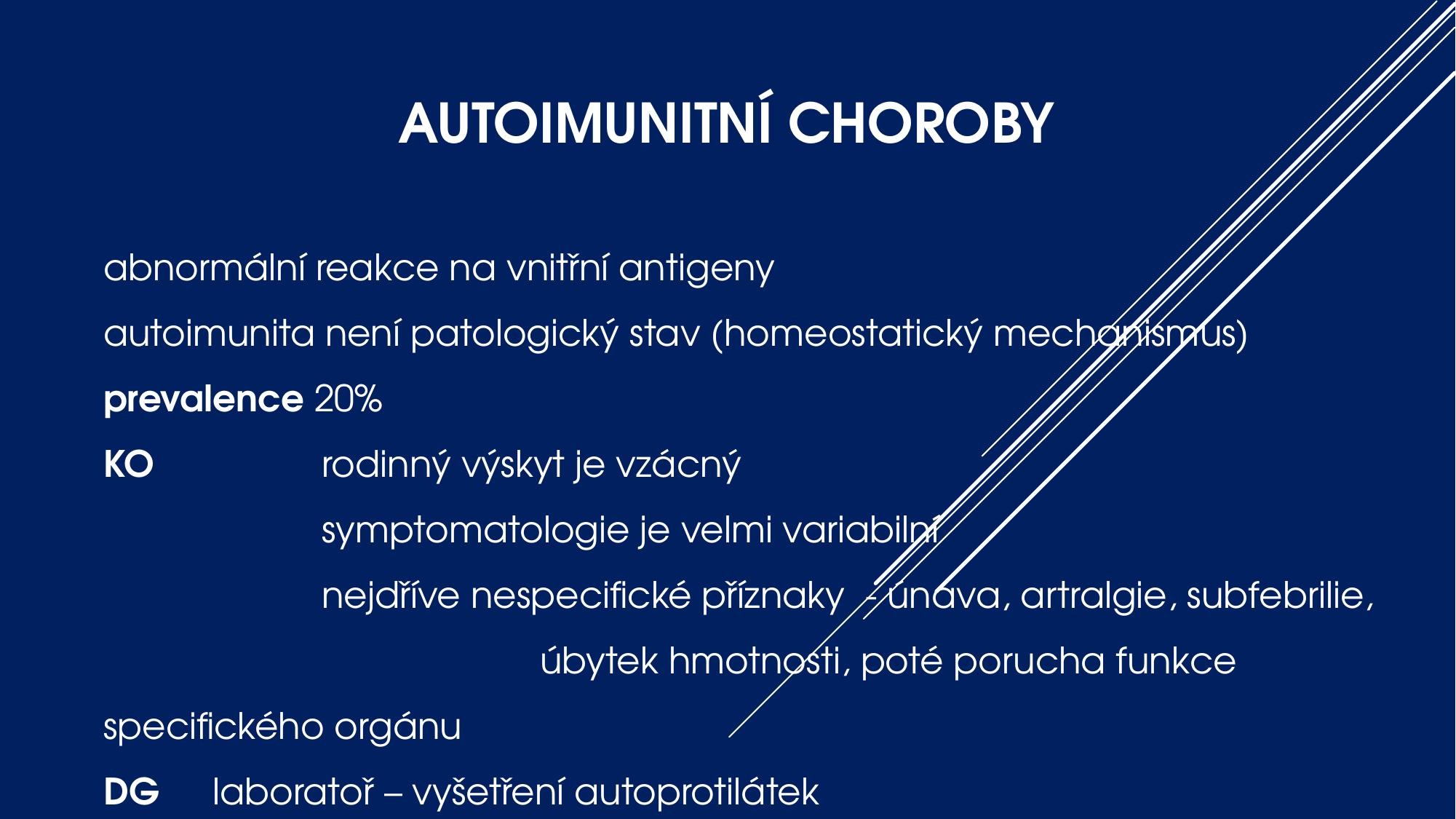

# autoimunitní choroby
abnormální reakce na vnitřní antigeny
autoimunita není patologický stav (homeostatický mechanismus)
prevalence 20%
KO		rodinný výskyt je vzácný
		symptomatologie je velmi variabilní
		nejdříve nespecifické příznaky  - únava, artralgie, subfebrilie, 				úbytek hmotnosti, poté porucha funkce specifického orgánu
DG	laboratoř – vyšetření autoprotilátek